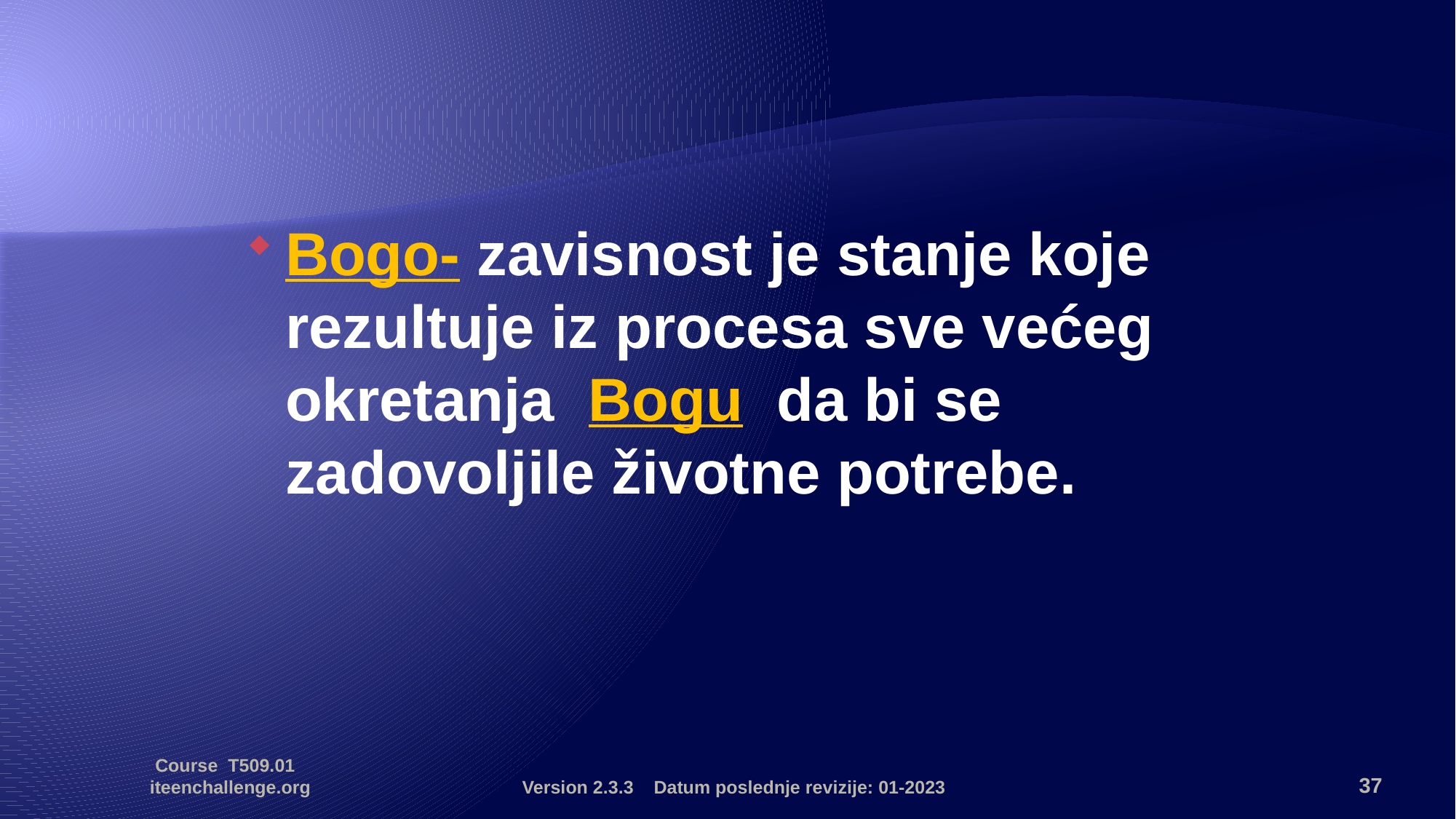

Bogo- zavisnost je stanje koje rezultuje iz procesa sve većeg okretanja  Bogu  da bi se zadovoljile životne potrebe.

Course  T509.01   iteenchallenge.org
Version 2.3.3    Datum poslednje revizije: 01-2023
37